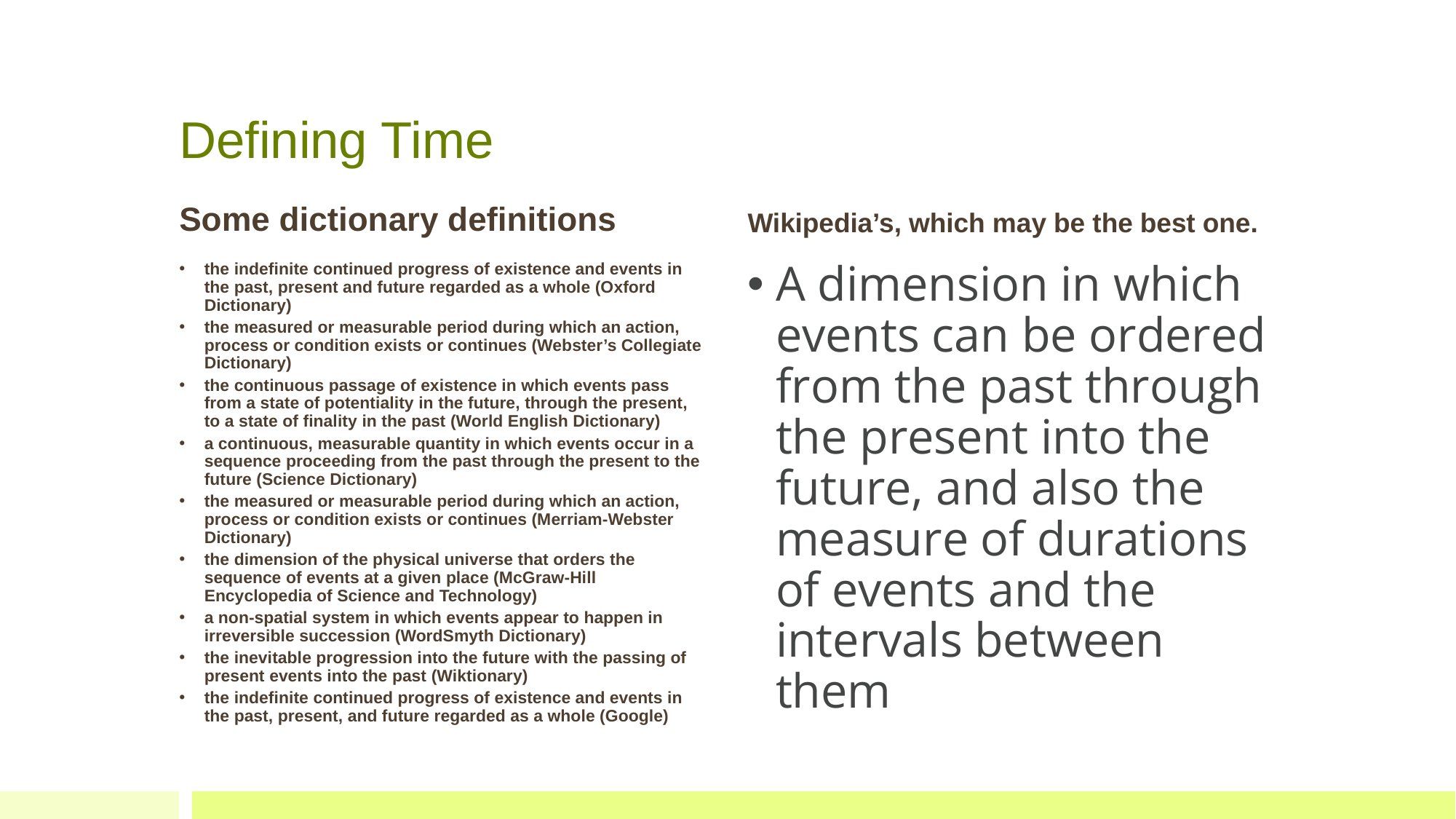

# Defining Time
Some dictionary definitions
Wikipedia’s, which may be the best one.
the indefinite continued progress of existence and events in the past, present and future regarded as a whole (Oxford Dictionary)
the measured or measurable period during which an action, process or condition exists or continues (Webster’s Collegiate Dictionary)
the continuous passage of existence in which events pass from a state of potentiality in the future, through the present, to a state of finality in the past (World English Dictionary)
a continuous, measurable quantity in which events occur in a sequence proceeding from the past through the present to the future (Science Dictionary)
the measured or measurable period during which an action, process or condition exists or continues (Merriam-Webster Dictionary)
the dimension of the physical universe that orders the sequence of events at a given place (McGraw-Hill Encyclopedia of Science and Technology)
a non-spatial system in which events appear to happen in irreversible succession (WordSmyth Dictionary)
the inevitable progression into the future with the passing of present events into the past (Wiktionary)
the indefinite continued progress of existence and events in the past, present, and future regarded as a whole (Google)

A dimension in which events can be ordered from the past through the present into the future, and also the measure of durations of events and the intervals between them